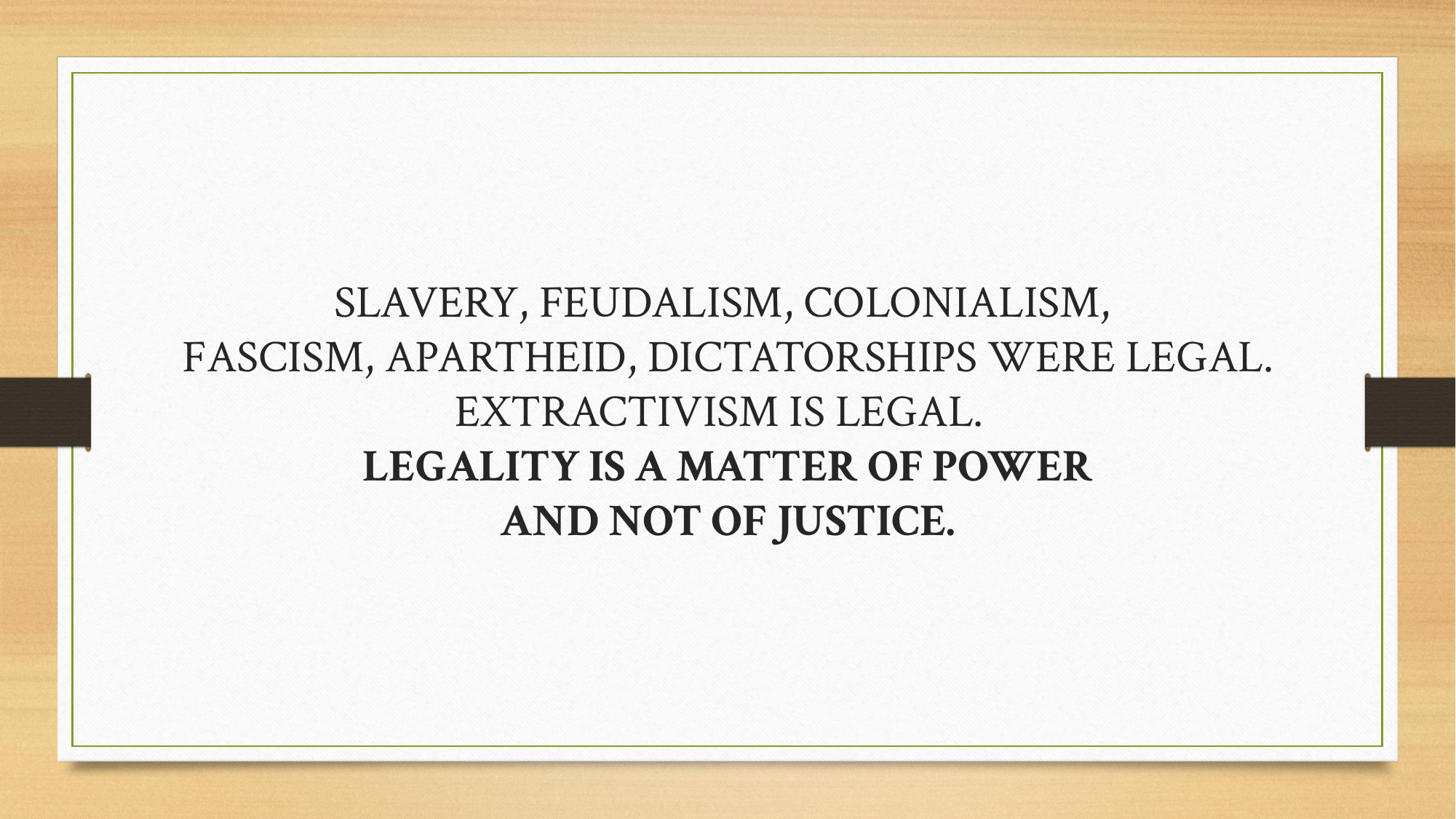

# SLAVERY, FEUDALISM, COLONIALISM,
FASCISM, APARTHEID, DICTATORSHIPS WERE LEGAL.
EXTRACTIVISM IS LEGAL.
LEGALITY IS A MATTER OF POWER
AND NOT OF JUSTICE.